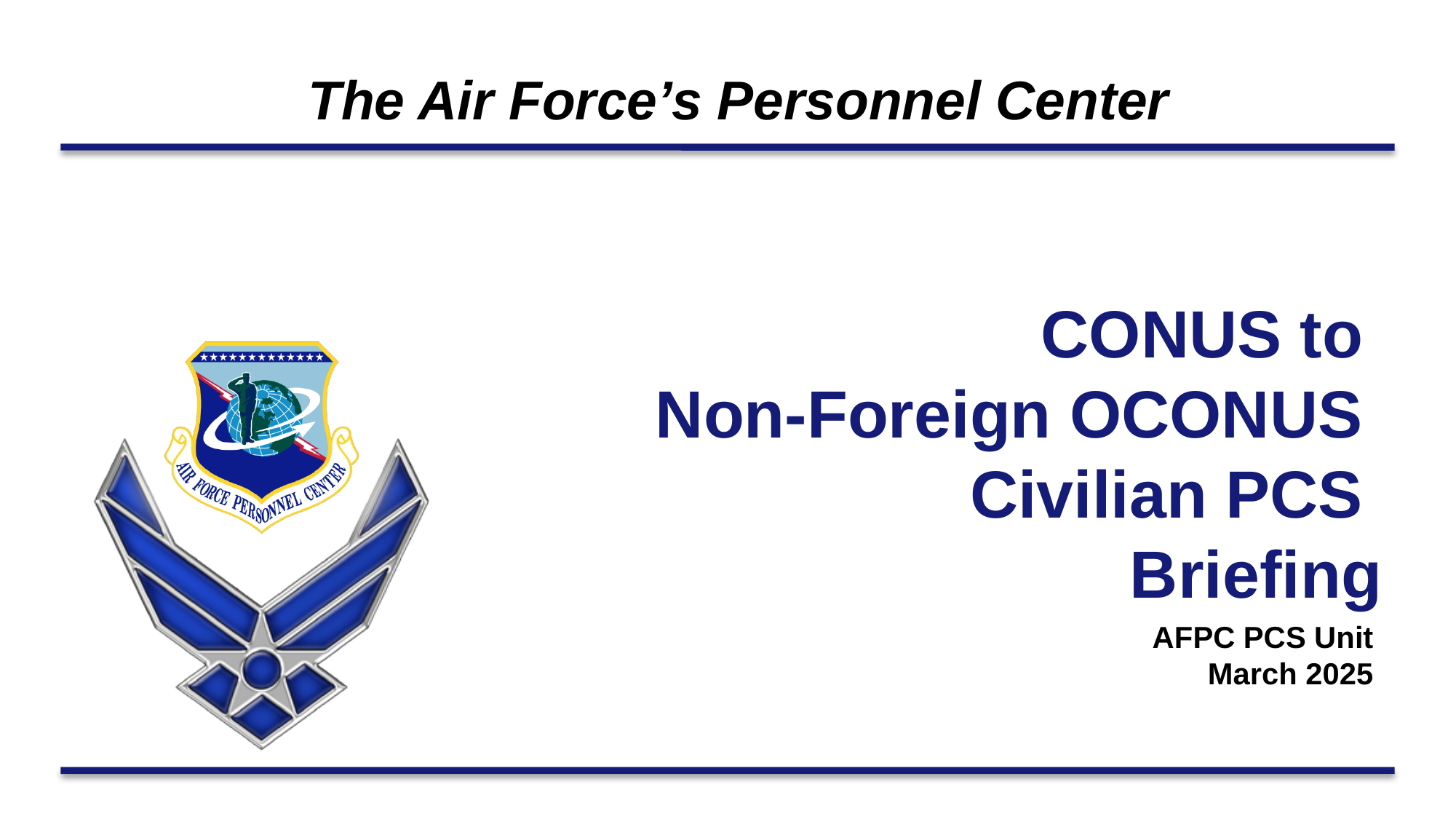

CONUS to
Non-Foreign OCONUS
Civilian PCS
Briefing
AFPC PCS Unit
March 2025